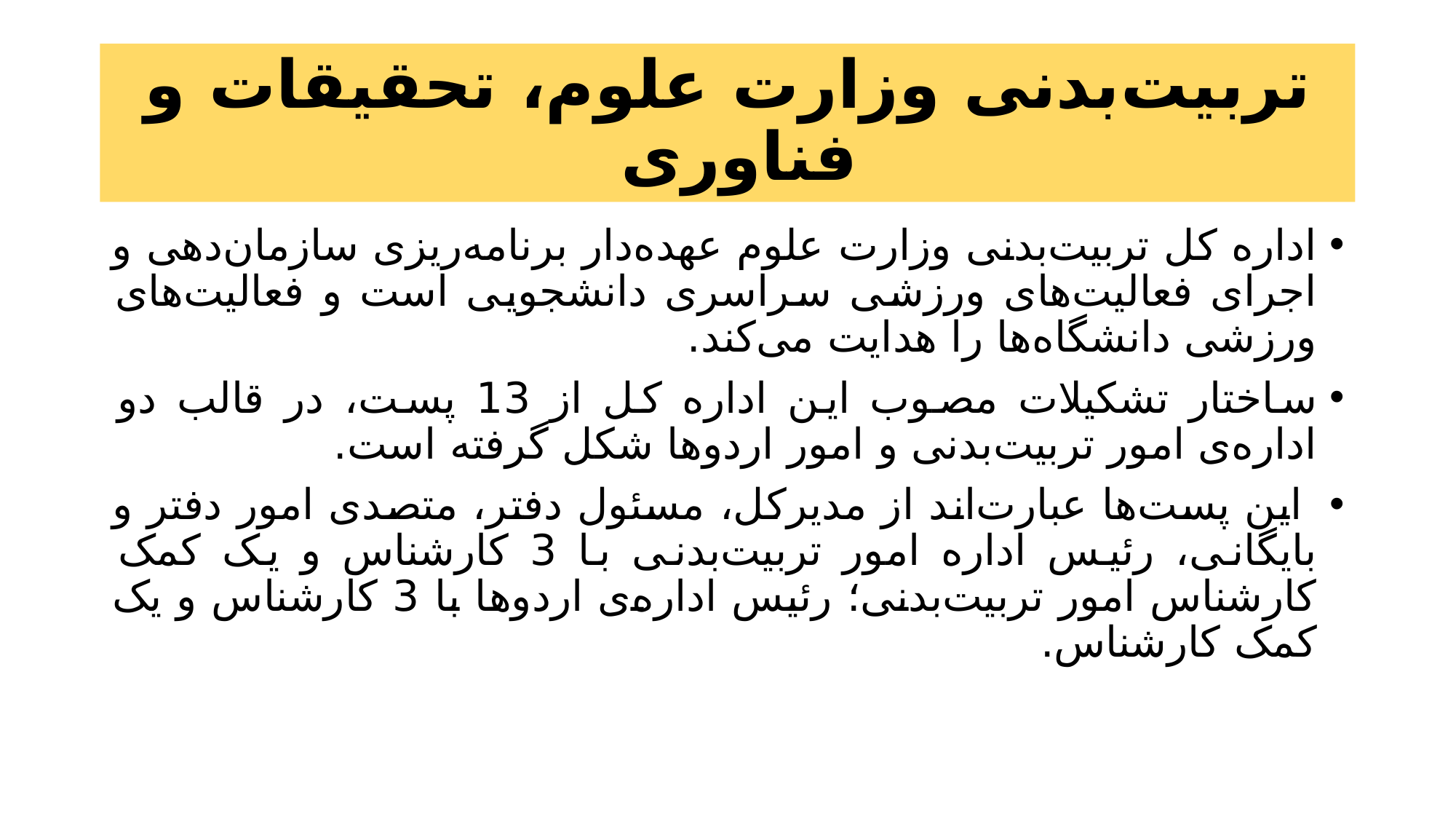

# تربیت‌بدنی وزارت علوم، تحقیقات و فناوری
اداره کل تربیت‌بدنی وزارت علوم عهده‌دار برنامه‌ریزی سازمان‌دهی و اجرای فعالیت‌های ورزشی سراسری دانشجویی است و فعالیت‌های ورزشی دانشگاه‌ها را هدایت می‌کند.
ساختار تشکیلات مصوب این اداره کل از 13 پست، در قالب دو اداره‌ی امور تربیت‌بدنی و امور اردوها شکل گرفته است.
 این پست‌ها عبارت‌اند از مدیرکل، مسئول دفتر، متصدی امور دفتر و بایگانی، رئیس اداره امور تربیت‌بدنی با 3 کارشناس و یک کمک کارشناس امور تربیت‌بدنی؛ رئیس اداره‌ی اردوها با 3 کارشناس و یک کمک کارشناس.